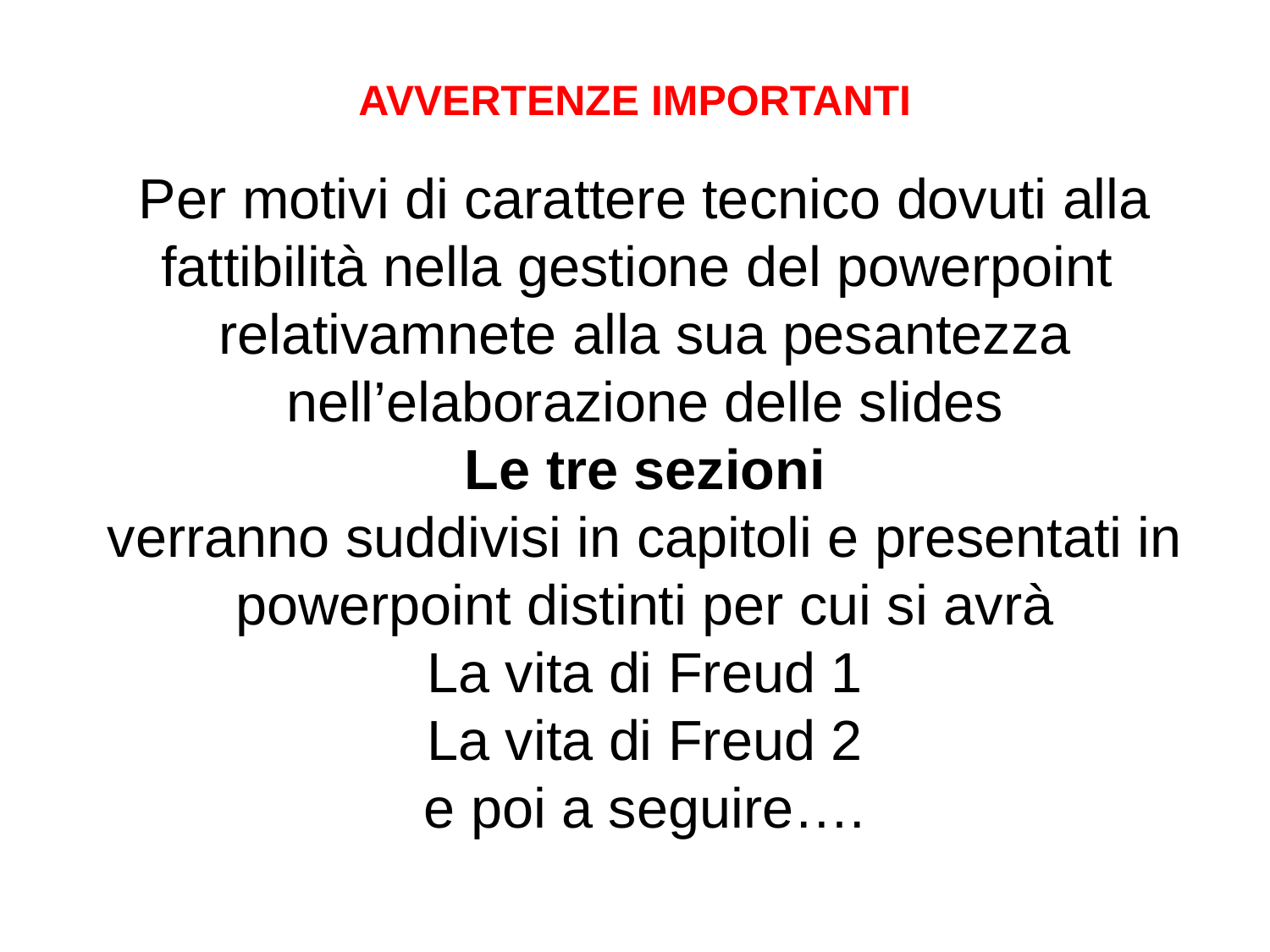

AVVERTENZE IMPORTANTI
Per motivi di carattere tecnico dovuti alla fattibilità nella gestione del powerpoint
relativamnete alla sua pesantezza nell’elaborazione delle slides
Le tre sezioni
verranno suddivisi in capitoli e presentati in powerpoint distinti per cui si avrà
La vita di Freud 1
La vita di Freud 2
e poi a seguire….